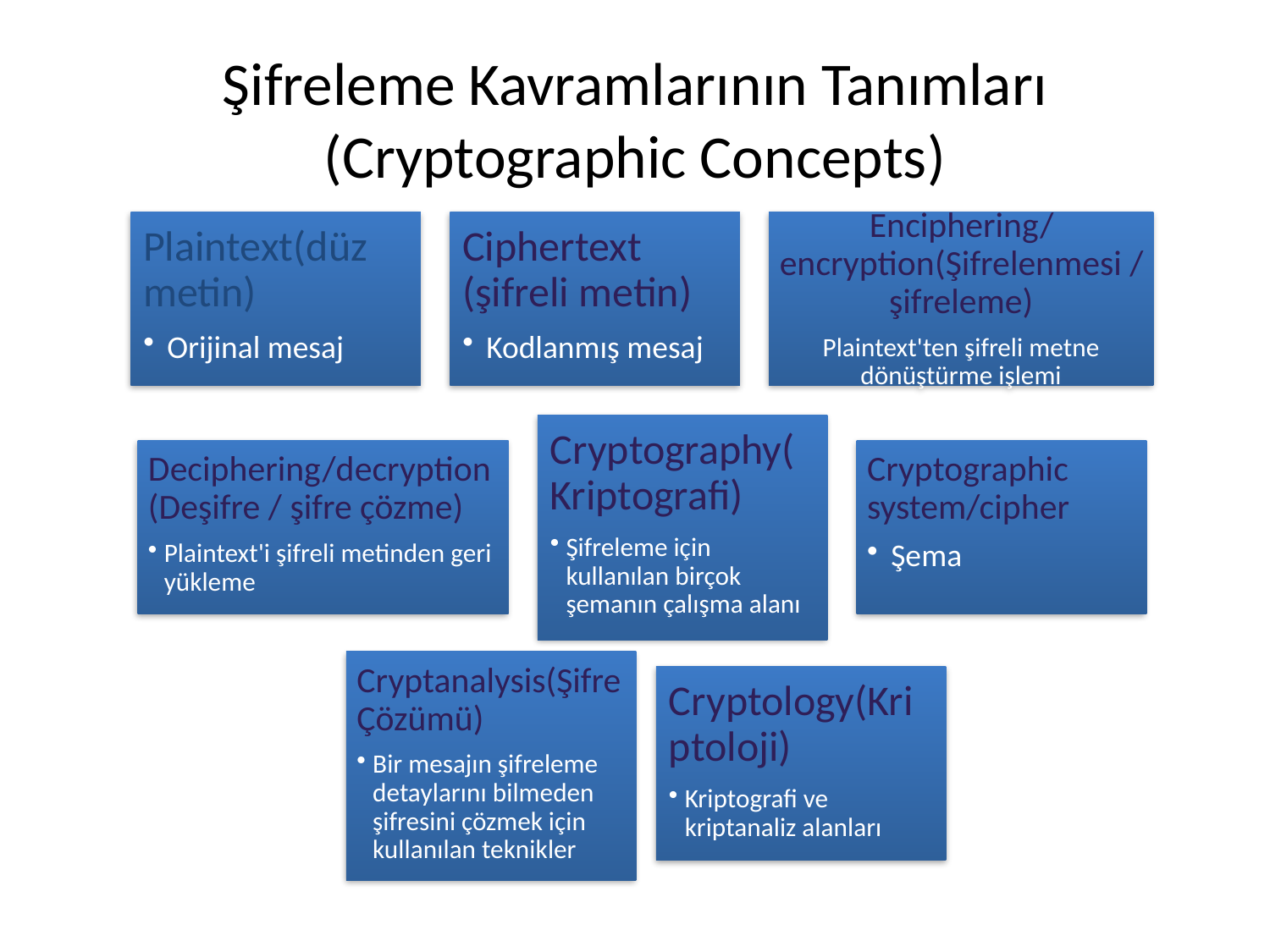

# Şifreleme Kavramlarının Tanımları (Cryptographic Concepts)
Plaintext(düz metin)
Orijinal mesaj
Ciphertext (şifreli metin)
Kodlanmış mesaj
Enciphering/encryption(Şifrelenmesi /şifreleme)
Plaintext'ten şifreli metne dönüştürme işlemi
Deciphering/decryption (Deşifre / şifre çözme)
Plaintext'i şifreli metinden geri yükleme
Cryptography(Kriptografi)
Şifreleme için kullanılan birçok şemanın çalışma alanı
Cryptographic system/cipher
Şema
Cryptanalysis(Şifre Çözümü)
Bir mesajın şifreleme detaylarını bilmeden şifresini çözmek için kullanılan teknikler
Cryptology(Kriptoloji)
Kriptografi ve kriptanaliz alanları